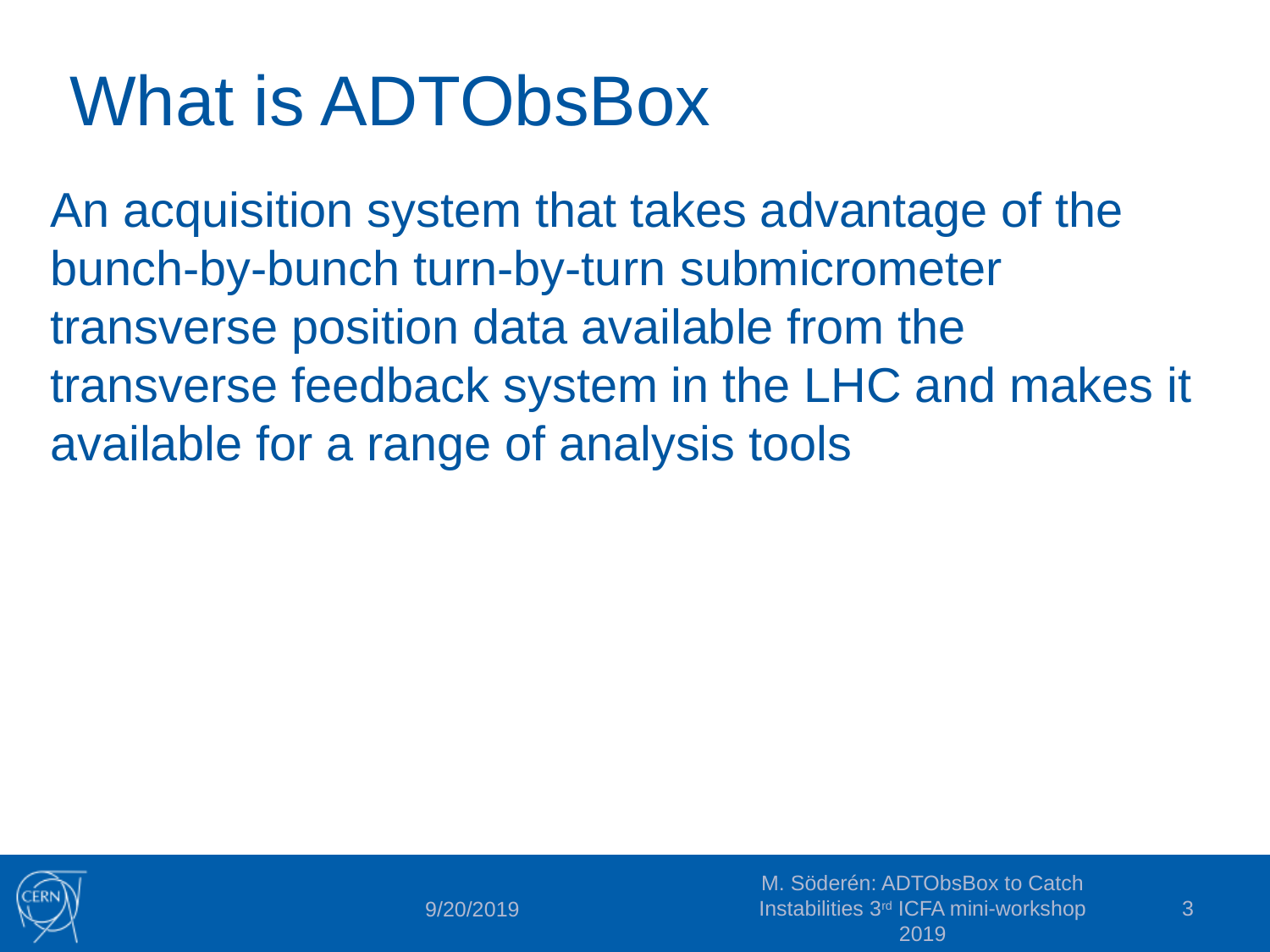

# What is ADTObsBox
An acquisition system that takes advantage of the bunch-by-bunch turn-by-turn submicrometer transverse position data available from the transverse feedback system in the LHC and makes it available for a range of analysis tools
M. Söderén: ADTObsBox to Catch Instabilities 3rd ICFA mini-workshop 2019
3
9/20/2019